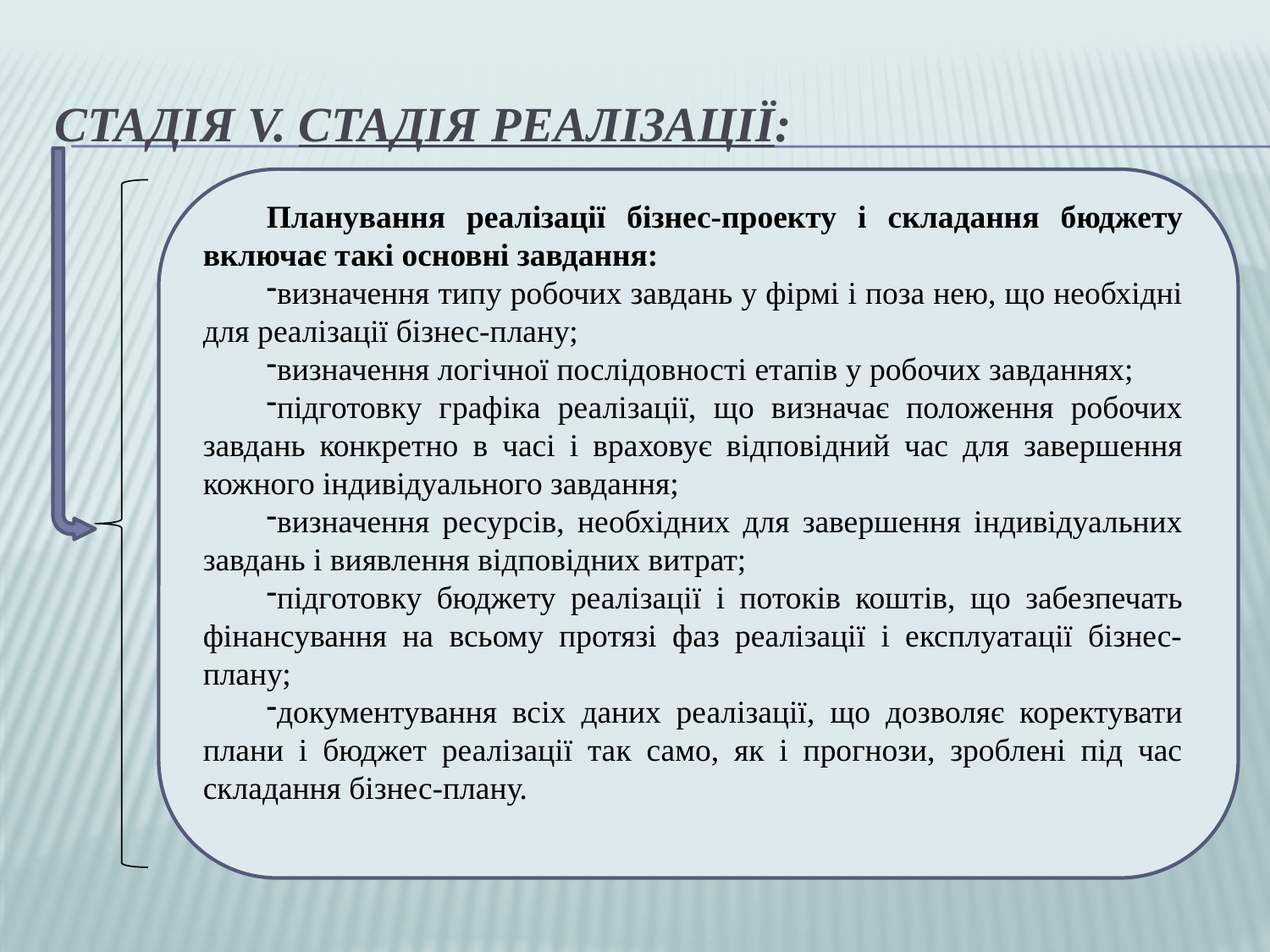

# Стадія V. Стадія реалізації:

Планування реалізації бізнес-проекту і складання бюджету включає такі основні завдання:
визначення типу робочих завдань у фірмі і поза нею, що необхідні для реалізації бізнес-плану;
визначення логічної послідовності етапів у робочих завданнях;
підготовку графіка реалізації, що визначає положення робочих завдань конкретно в часі і враховує відповідний час для завершення кожного індивідуального завдання;
визначення ресурсів, необхідних для завершення індивідуальних завдань і виявлення відповідних витрат;
підготовку бюджету реалізації і потоків коштів, що забезпечать фінансування на всьому протязі фаз реалізації і експлуатації бізнес-плану;
документування всіх даних реалізації, що дозволяє коректувати плани і бюджет реалізації так само, як і прогнози, зроблені під час складання бізнес-плану.